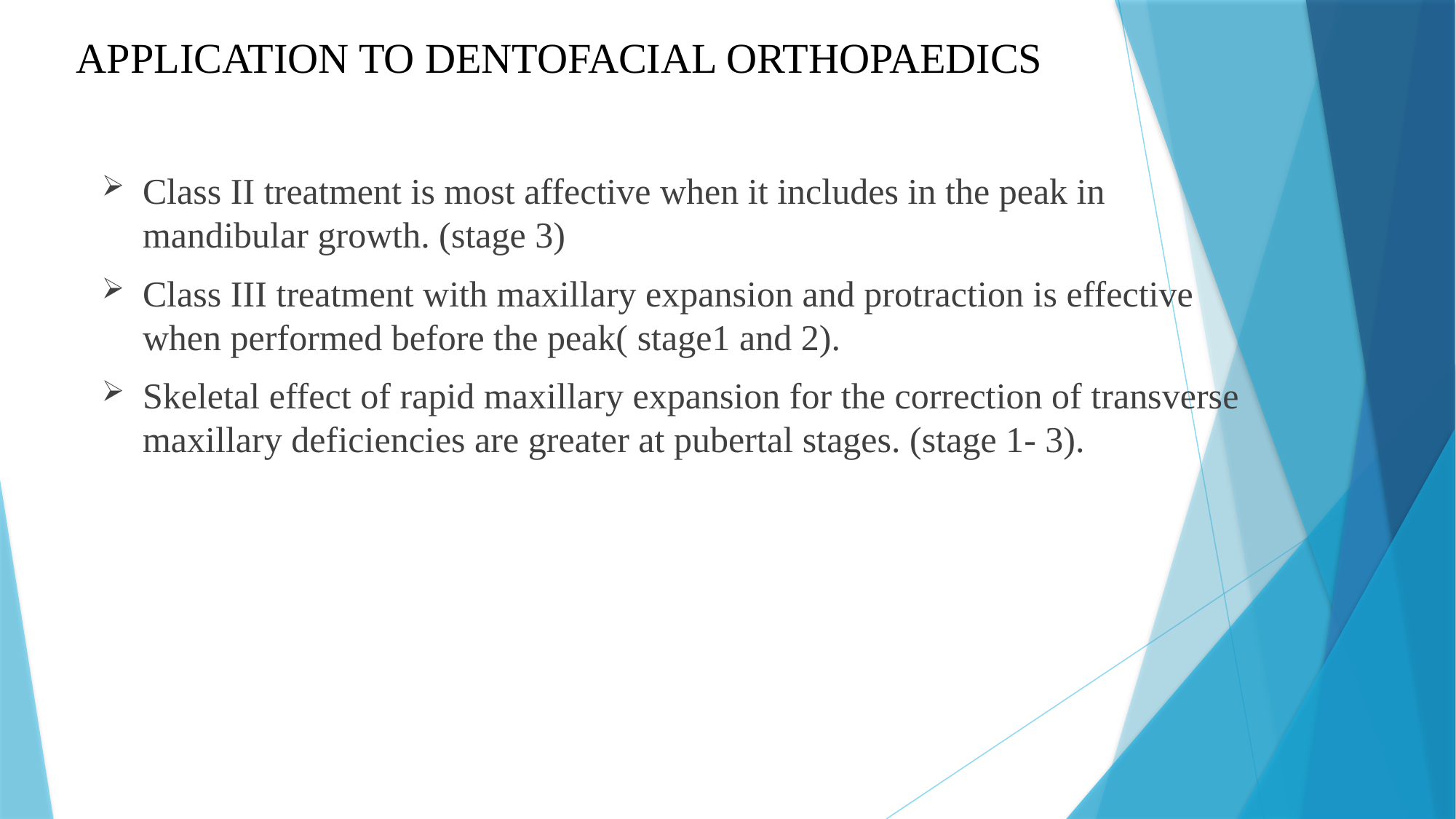

# APPLICATION TO DENTOFACIAL ORTHOPAEDICS
Class II treatment is most affective when it includes in the peak in mandibular growth. (stage 3)
Class III treatment with maxillary expansion and protraction is effective when performed before the peak( stage1 and 2).
Skeletal effect of rapid maxillary expansion for the correction of transverse maxillary deficiencies are greater at pubertal stages. (stage 1- 3).